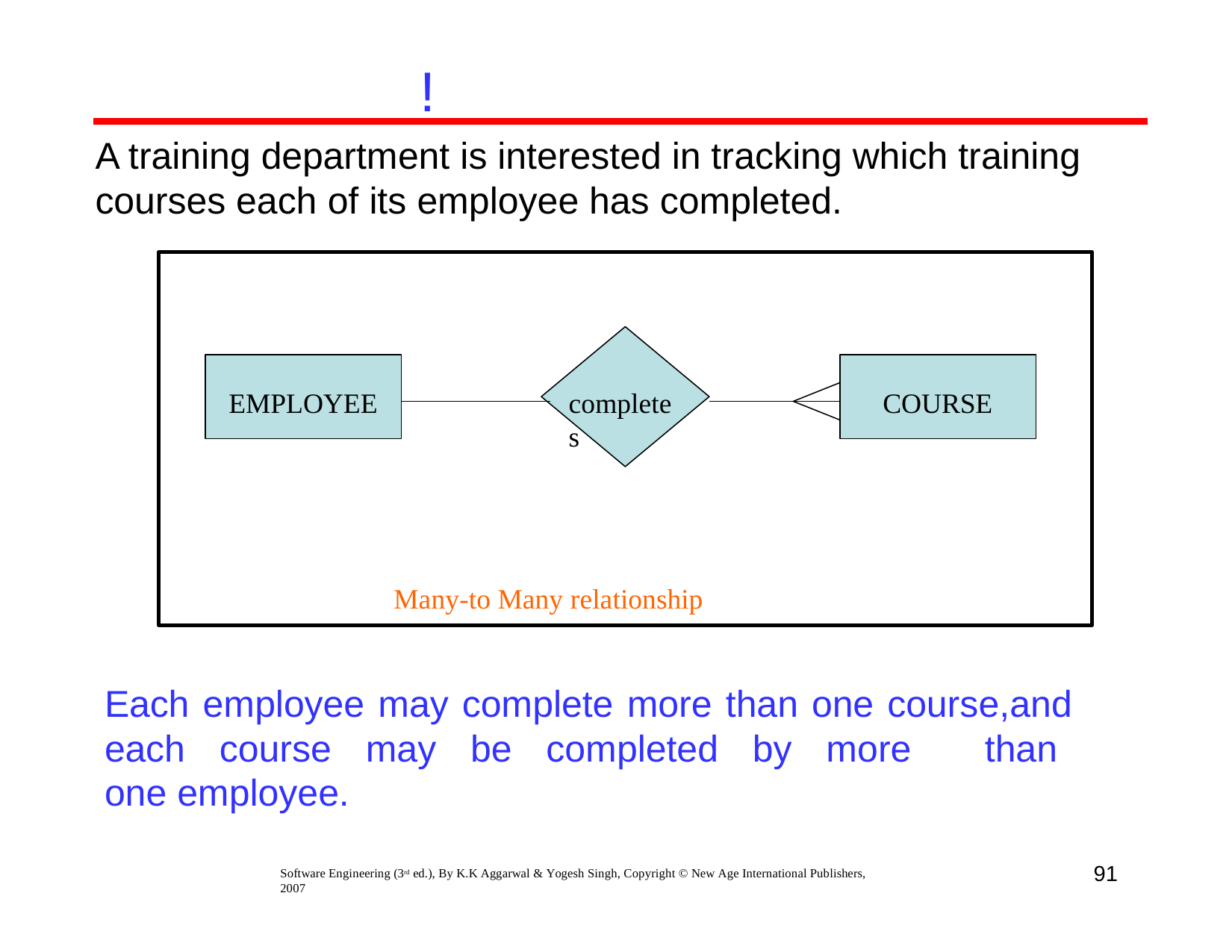

!

A training department is interested in tracking which training courses each of its employee has completed.

EMPLOYEE
completes
COURSE

Many-to Many relationship

Each employee may complete more than one course,and each  course  may  be  completed  by  more     than  one employee.
91
Software Engineering (3rd  ed.), By K.K Aggarwal & Yogesh Singh, Copyright © New Age International Publishers, 2007